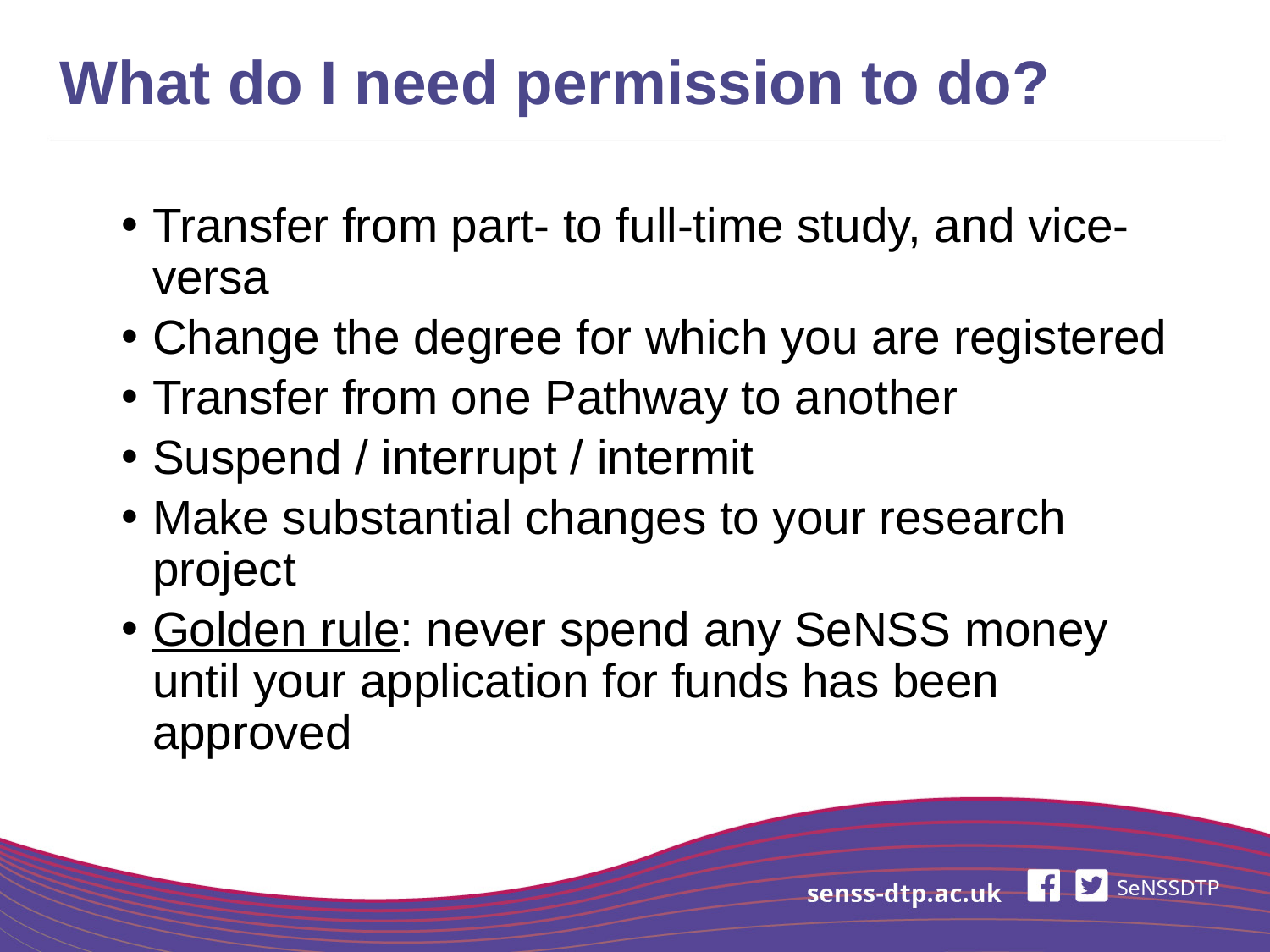

# What do I need permission to do?
Transfer from part- to full-time study, and vice-versa
Change the degree for which you are registered
Transfer from one Pathway to another
Suspend / interrupt / intermit
Make substantial changes to your research project
Golden rule: never spend any SeNSS money until your application for funds has been approved